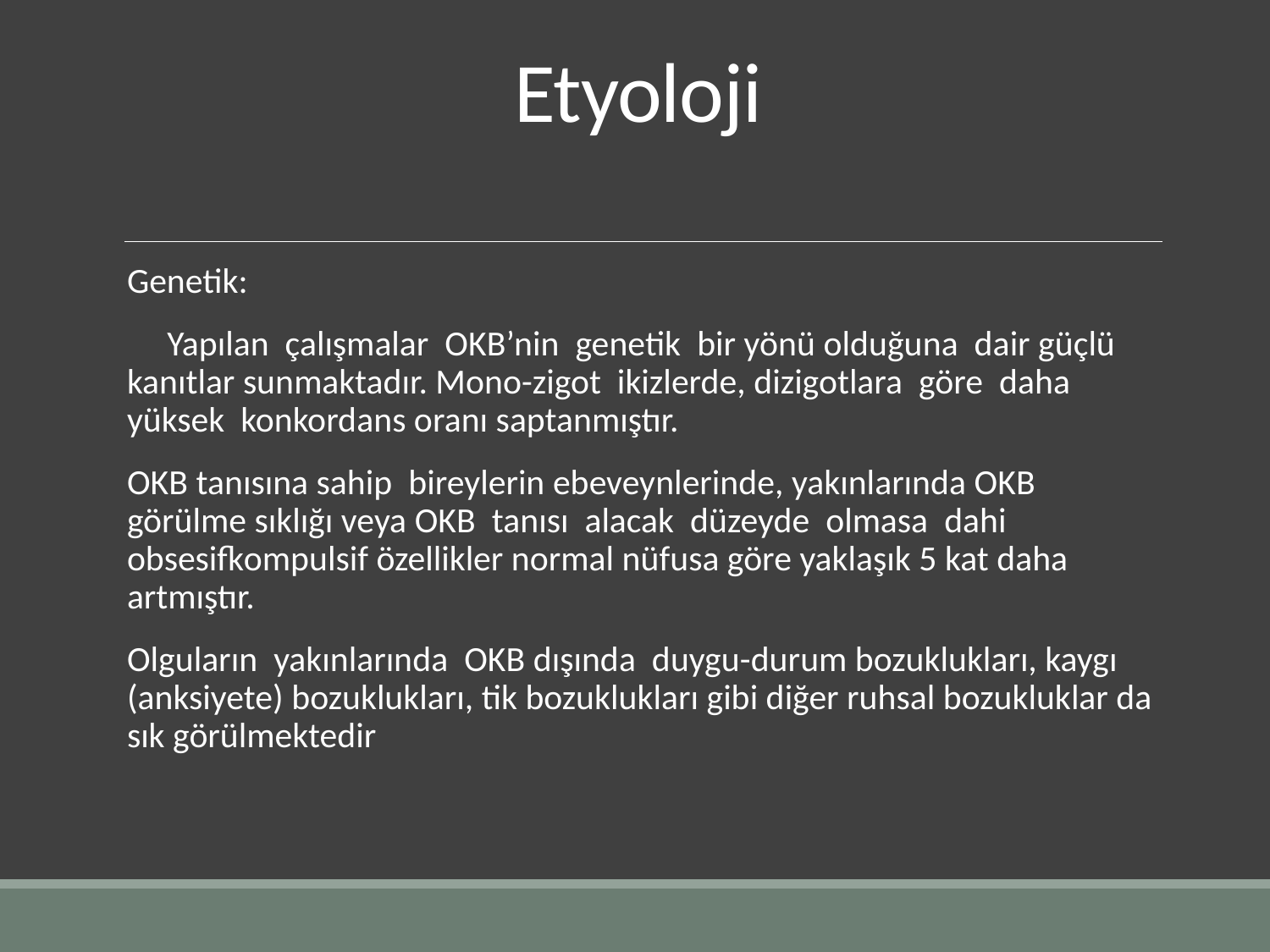

# Etyoloji
Genetik:
     Yapılan  çalışmalar  OKB’nin  genetik  bir yönü olduğuna  dair güçlü kanıtlar sunmaktadır. Mono-zigot  ikizlerde, dizigotlara  göre  daha  yüksek  konkordans oranı saptanmıştır.
OKB tanısına sahip  bireylerin ebeveynlerinde, yakınlarında OKB görülme sıklığı veya OKB  tanısı  alacak  düzeyde  olmasa  dahi  obsesifkompulsif özellikler normal nüfusa göre yaklaşık 5 kat daha artmıştır.
Olguların  yakınlarında  OKB dışında  duygu-durum bozuklukları, kaygı (anksiyete) bozuklukları, tik bozuklukları gibi diğer ruhsal bozukluklar da sık görülmektedir